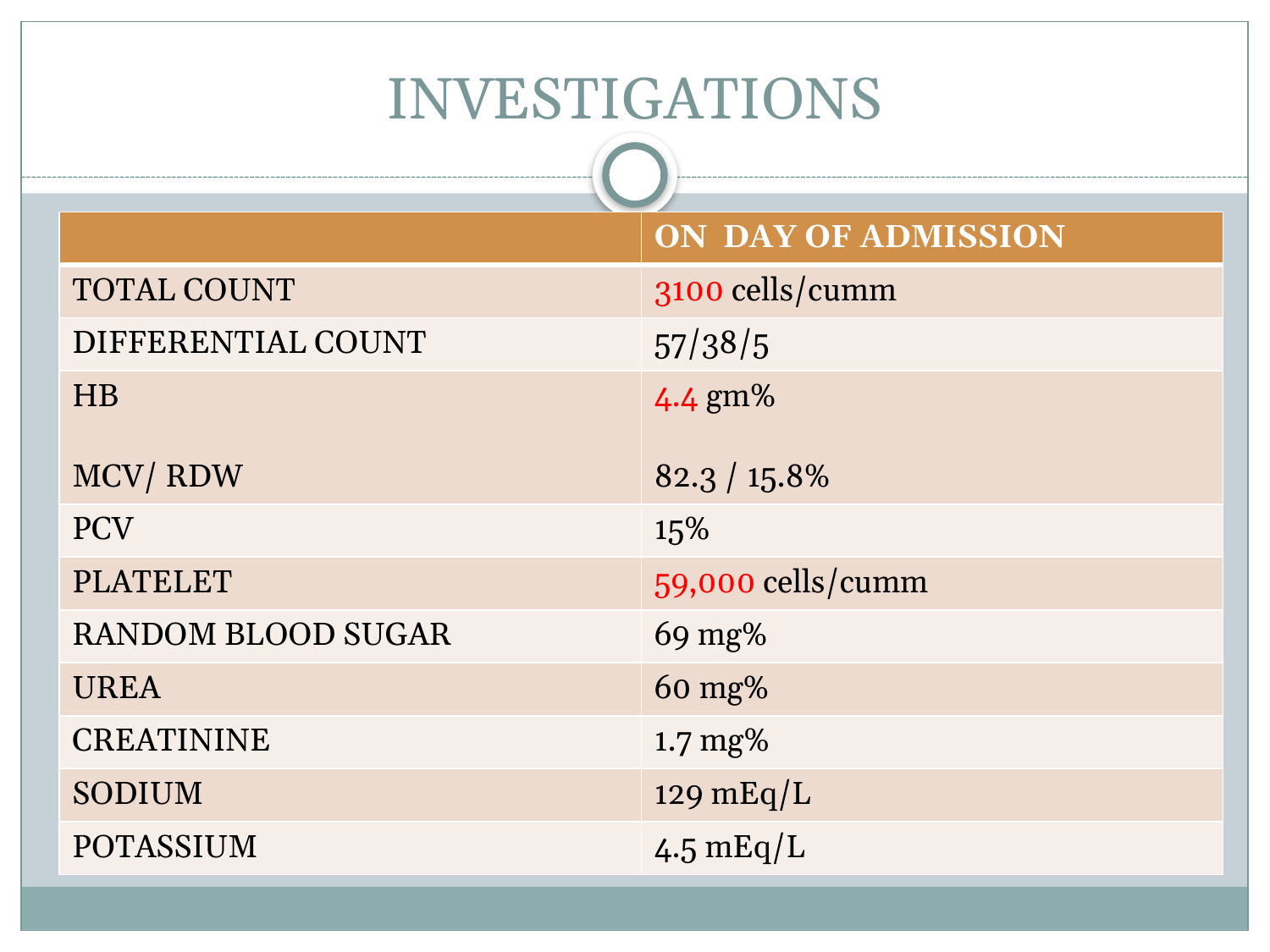

# INVESTIGATIONS
|  | ON DAY OF ADMISSION |
| --- | --- |
| TOTAL COUNT | 3100 cells/cumm |
| DIFFERENTIAL COUNT | 57/38/5 |
| HB MCV/ RDW | 4.4 gm% 82.3 / 15.8% |
| PCV | 15% |
| PLATELET | 59,000 cells/cumm |
| RANDOM BLOOD SUGAR | 69 mg% |
| UREA | 60 mg% |
| CREATININE | 1.7 mg% |
| SODIUM | 129 mEq/L |
| POTASSIUM | 4.5 mEq/L |